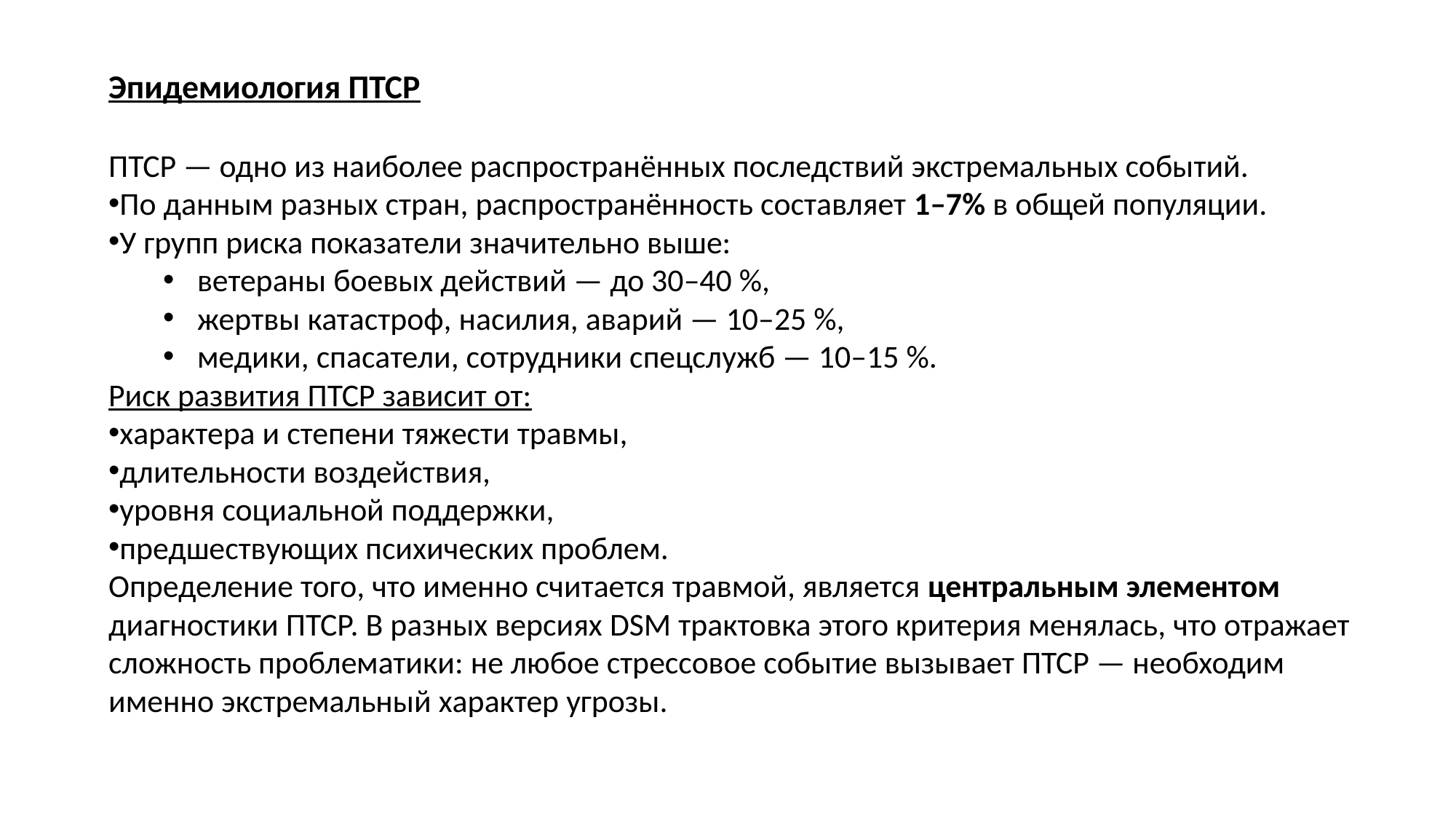

Эпидемиология ПТСР

ПТСР — одно из наиболее распространённых последствий экстремальных событий.
По данным разных стран, распространённость составляет 1–7% в общей популяции.
У групп риска показатели значительно выше:
ветераны боевых действий — до 30–40 %,
жертвы катастроф, насилия, аварий — 10–25 %,
медики, спасатели, сотрудники спецслужб — 10–15 %.
Риск развития ПТСР зависит от:
характера и степени тяжести травмы,
длительности воздействия,
уровня социальной поддержки,
предшествующих психических проблем.
Определение того, что именно считается травмой, является центральным элементом диагностики ПТСР. В разных версиях DSM трактовка этого критерия менялась, что отражает сложность проблематики: не любое стрессовое событие вызывает ПТСР — необходим именно экстремальный характер угрозы.